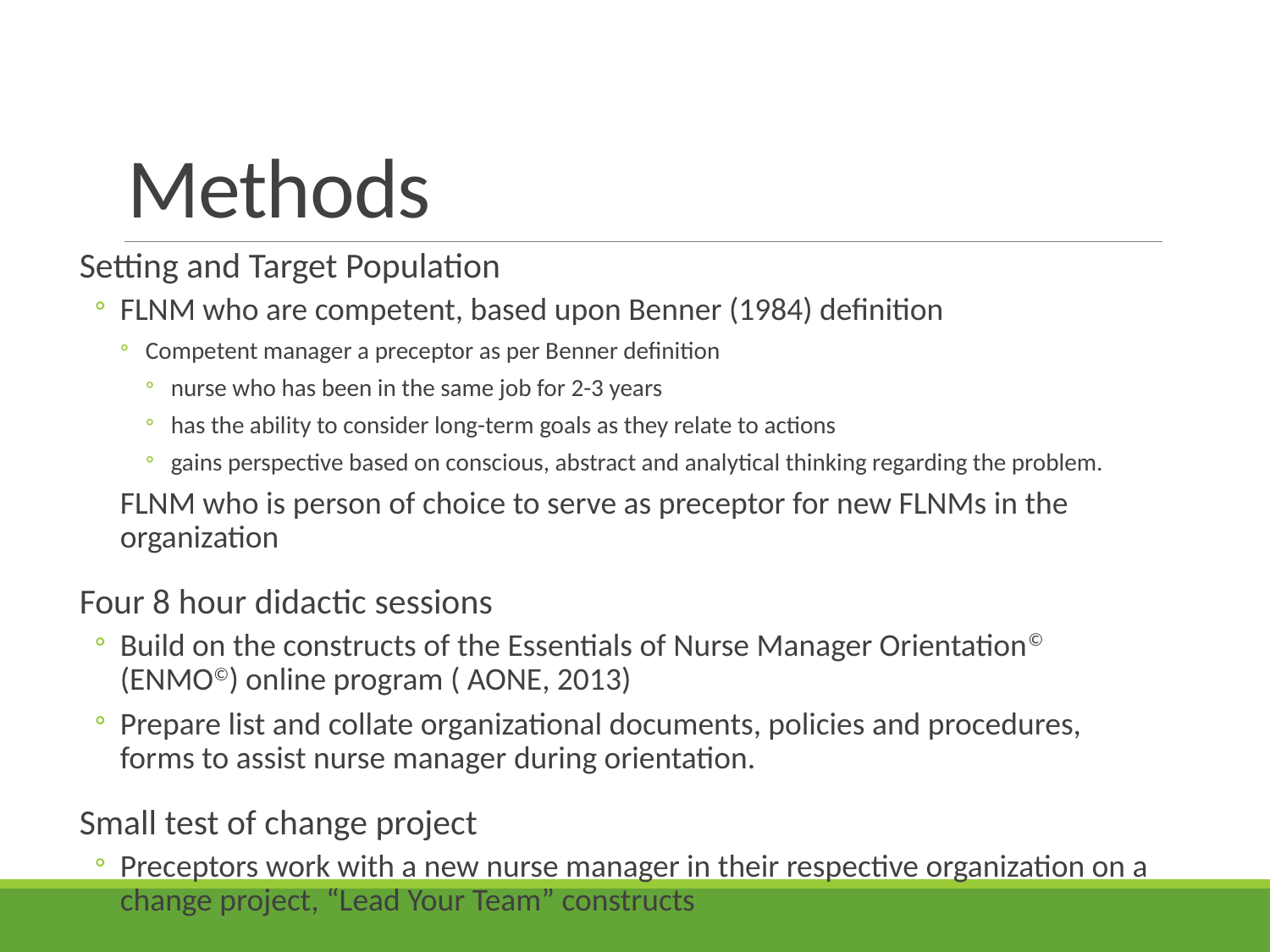

# Methods
Setting and Target Population
FLNM who are competent, based upon Benner (1984) definition
Competent manager a preceptor as per Benner definition
nurse who has been in the same job for 2-3 years
has the ability to consider long-term goals as they relate to actions
gains perspective based on conscious, abstract and analytical thinking regarding the problem.
FLNM who is person of choice to serve as preceptor for new FLNMs in the organization
Four 8 hour didactic sessions
Build on the constructs of the Essentials of Nurse Manager Orientation© (ENMO©) online program ( AONE, 2013)
Prepare list and collate organizational documents, policies and procedures, forms to assist nurse manager during orientation.
Small test of change project
Preceptors work with a new nurse manager in their respective organization on a change project, “Lead Your Team” constructs